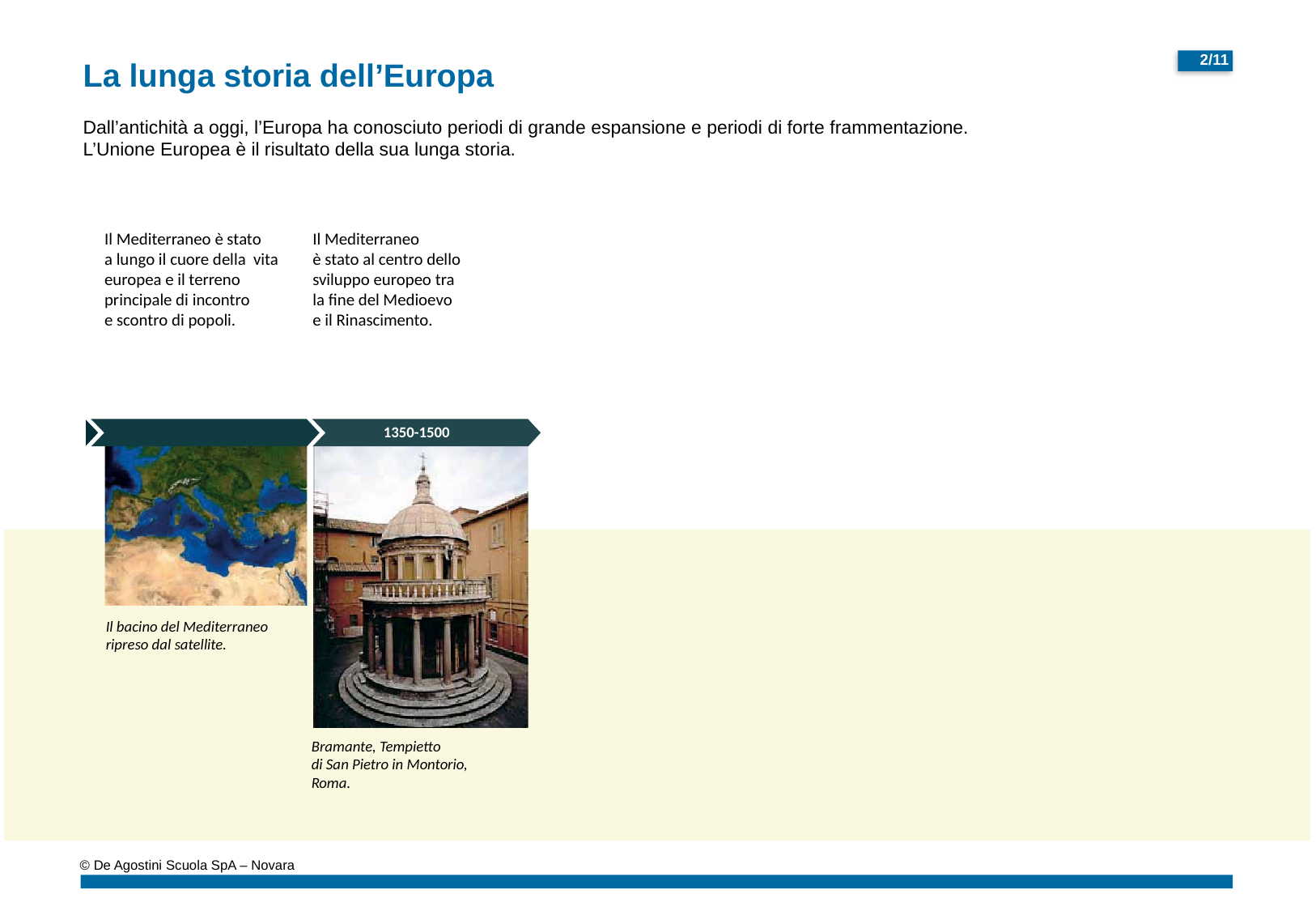

La lunga storia dell’Europa
Dall’antichità a oggi, l’Europa ha conosciuto periodi di grande espansione e periodi di forte frammentazione.  L’Unione Europea è il risultato della sua lunga storia.
Il Mediterraneo è stato
a lungo il cuore della  vita europea e il terreno  principale di incontro
e scontro di popoli.
Il Mediterraneo
è stato al centro dello  sviluppo europeo tra
la fine del Medioevo
e il Rinascimento.

1350-1500
secolo XVI

Il bacino del Mediterraneo ripreso dal satellite.
Bramante, Tempietto
di San Pietro in Montorio,  Roma.